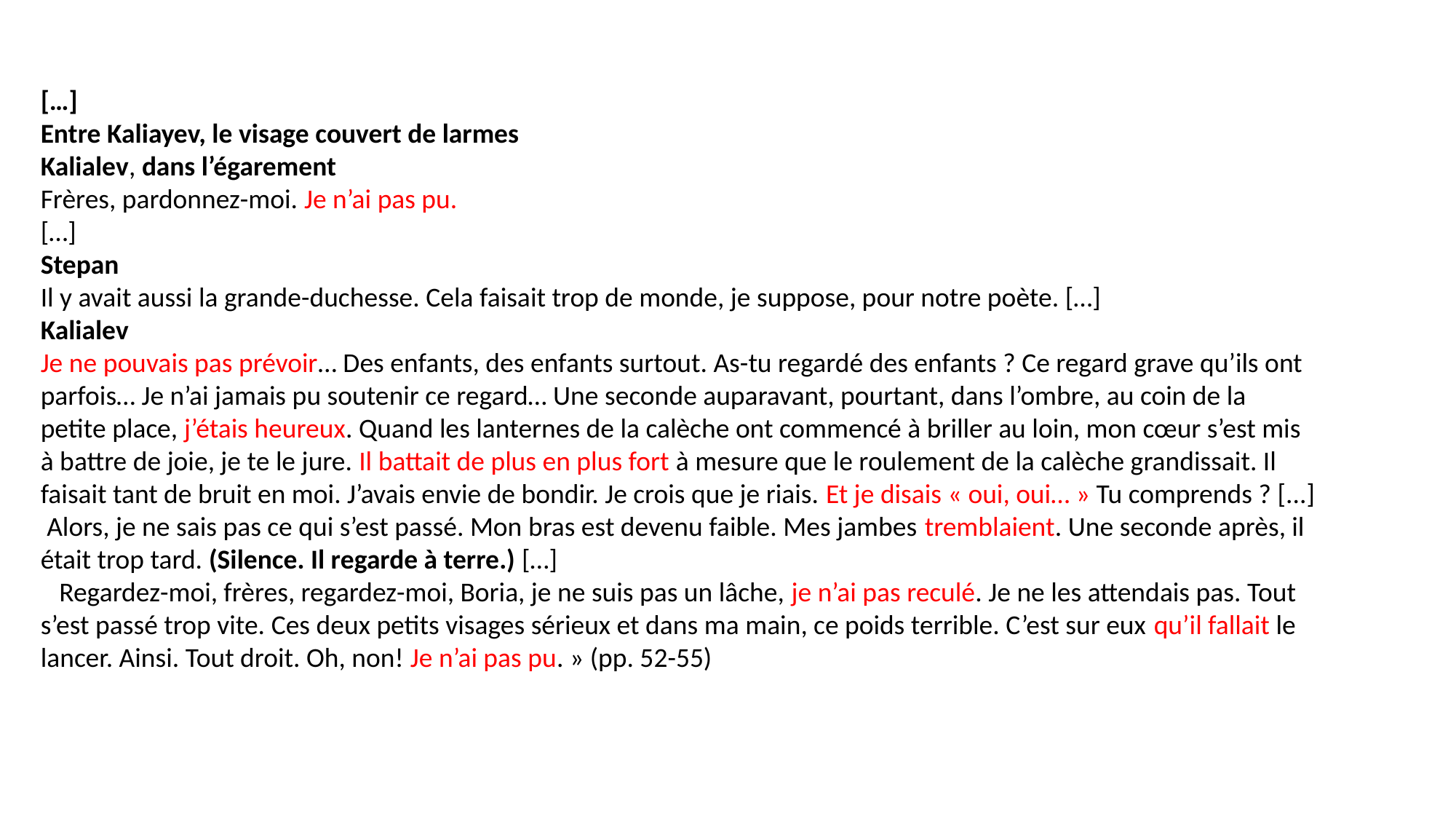

[…]
Entre Kaliayev, le visage couvert de larmes
Kalialev, dans l’égarement
Frères, pardonnez-moi. Je n’ai pas pu.
[…]
Stepan
Il y avait aussi la grande-duchesse. Cela faisait trop de monde, je suppose, pour notre poète. […]
Kalialev
Je ne pouvais pas prévoir… Des enfants, des enfants surtout. As-tu regardé des enfants ? Ce regard grave qu’ils ont
parfois… Je n’ai jamais pu soutenir ce regard… Une seconde auparavant, pourtant, dans l’ombre, au coin de la petite place, j’étais heureux. Quand les lanternes de la calèche ont commencé à briller au loin, mon cœur s’est mis à battre de joie, je te le jure. Il battait de plus en plus fort à mesure que le roulement de la calèche grandissait. Il faisait tant de bruit en moi. J’avais envie de bondir. Je crois que je riais. Et je disais « oui, oui… » Tu comprends ? [...]  Alors, je ne sais pas ce qui s’est passé. Mon bras est devenu faible. Mes jambes tremblaient. Une seconde après, il était trop tard. (Silence. Il regarde à terre.) […]
   Regardez-moi, frères, regardez-moi, Boria, je ne suis pas un lâche, je n’ai pas reculé. Je ne les attendais pas. Tout s’est passé trop vite. Ces deux petits visages sérieux et dans ma main, ce poids terrible. C’est sur eux qu’il fallait le lancer. Ainsi. Tout droit. Oh, non! Je n’ai pas pu. » (pp. 52-55)